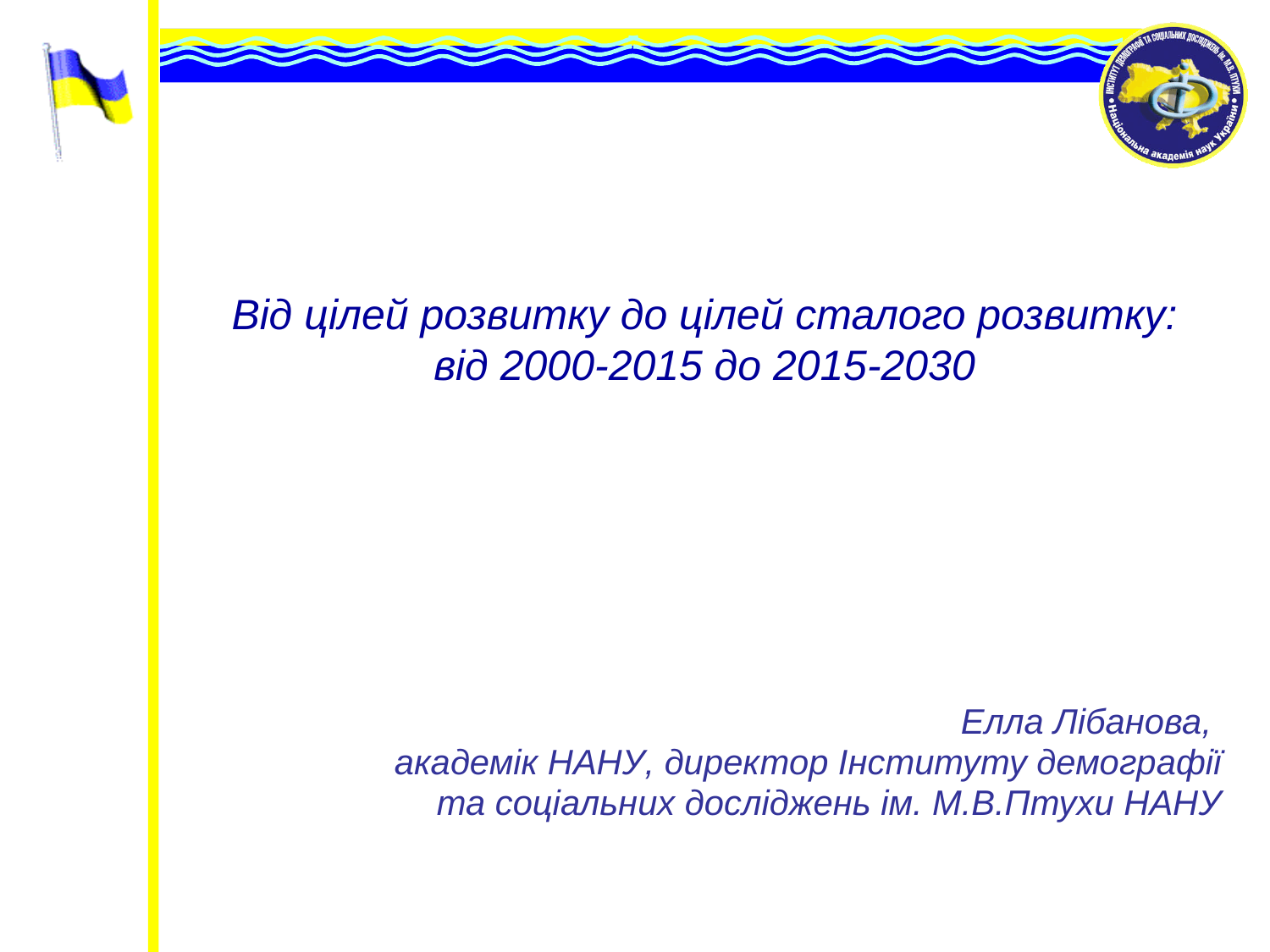

# Від цілей розвитку до цілей сталого розвитку: від 2000-2015 до 2015-2030
Елла Лібанова,
академік НАНУ, директор Інституту демографії
та соціальних досліджень ім. М.В.Птухи НАНУ